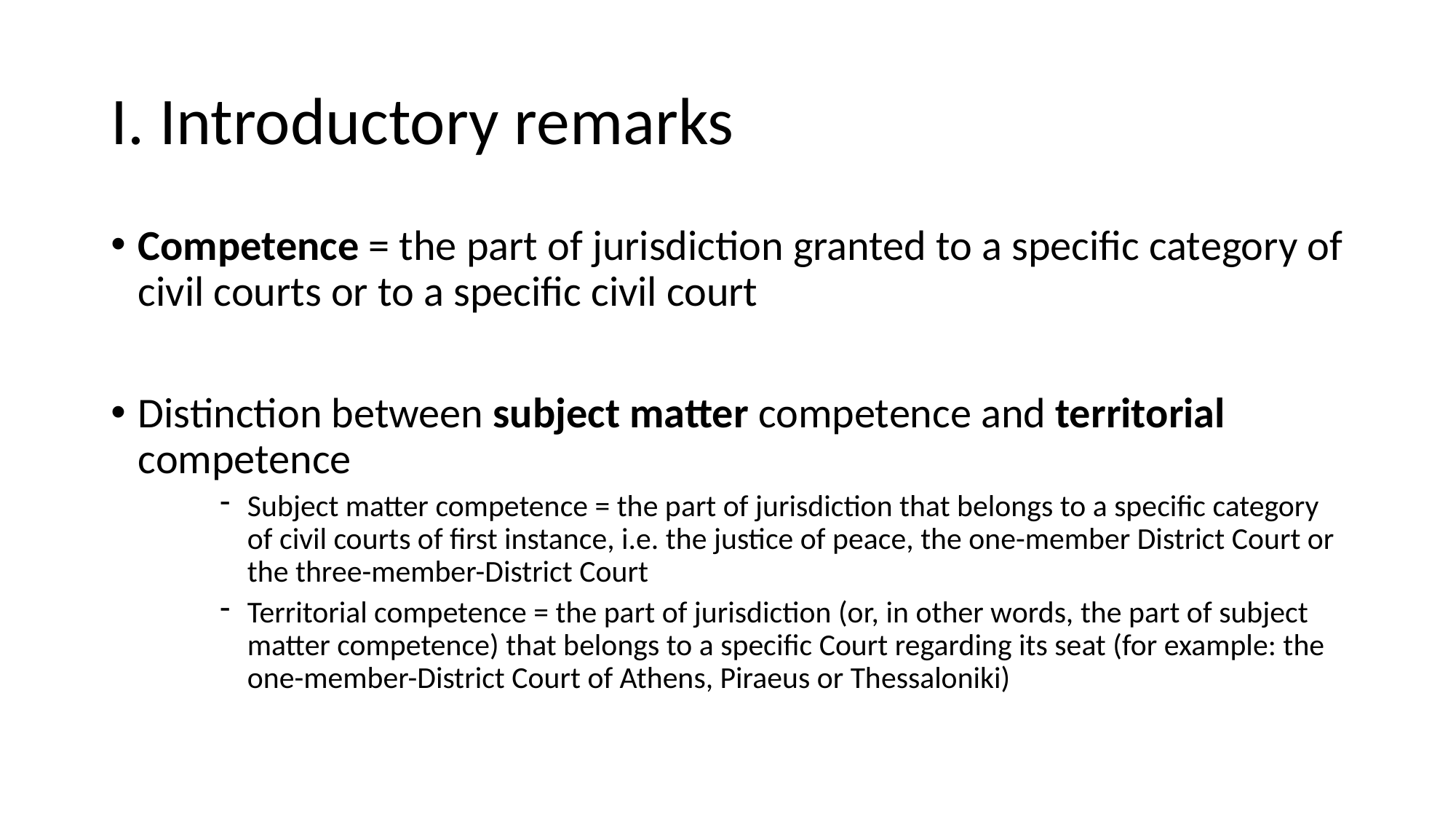

# I. Introductory remarks
Competence = the part of jurisdiction granted to a specific category of civil courts or to a specific civil court

Distinction between subject matter competence and territorial competence
Subject matter competence = the part of jurisdiction that belongs to a specific category of civil courts of first instance, i.e. the justice of peace, the one-member District Court or the three-member-District Court
Territorial competence = the part of jurisdiction (or, in other words, the part of subject matter competence) that belongs to a specific Court regarding its seat (for example: the one-member-District Court of Athens, Piraeus or Thessaloniki)